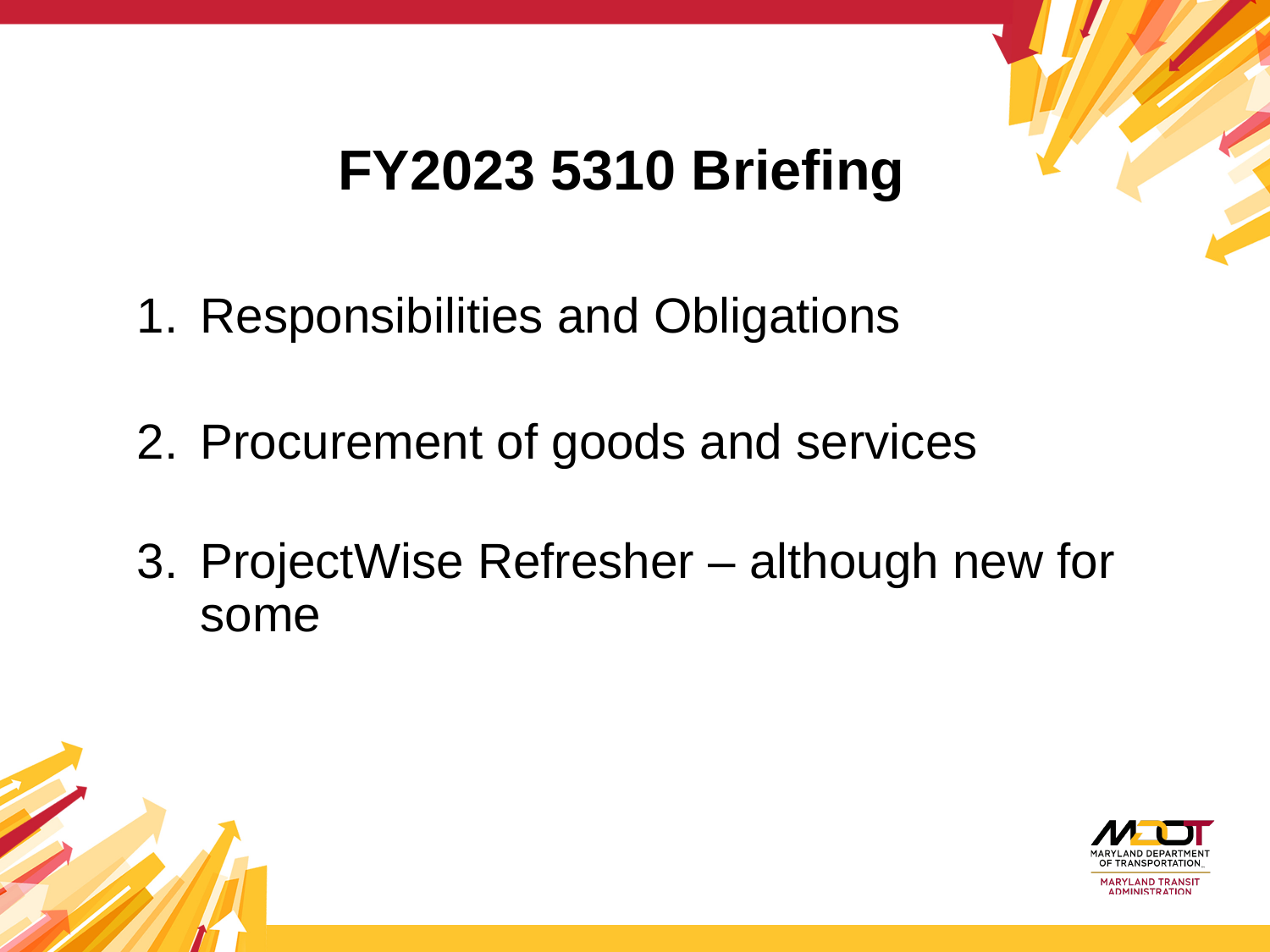

# FY2023 5310 Briefing
Responsibilities and Obligations
Procurement of goods and services
ProjectWise Refresher – although new for some